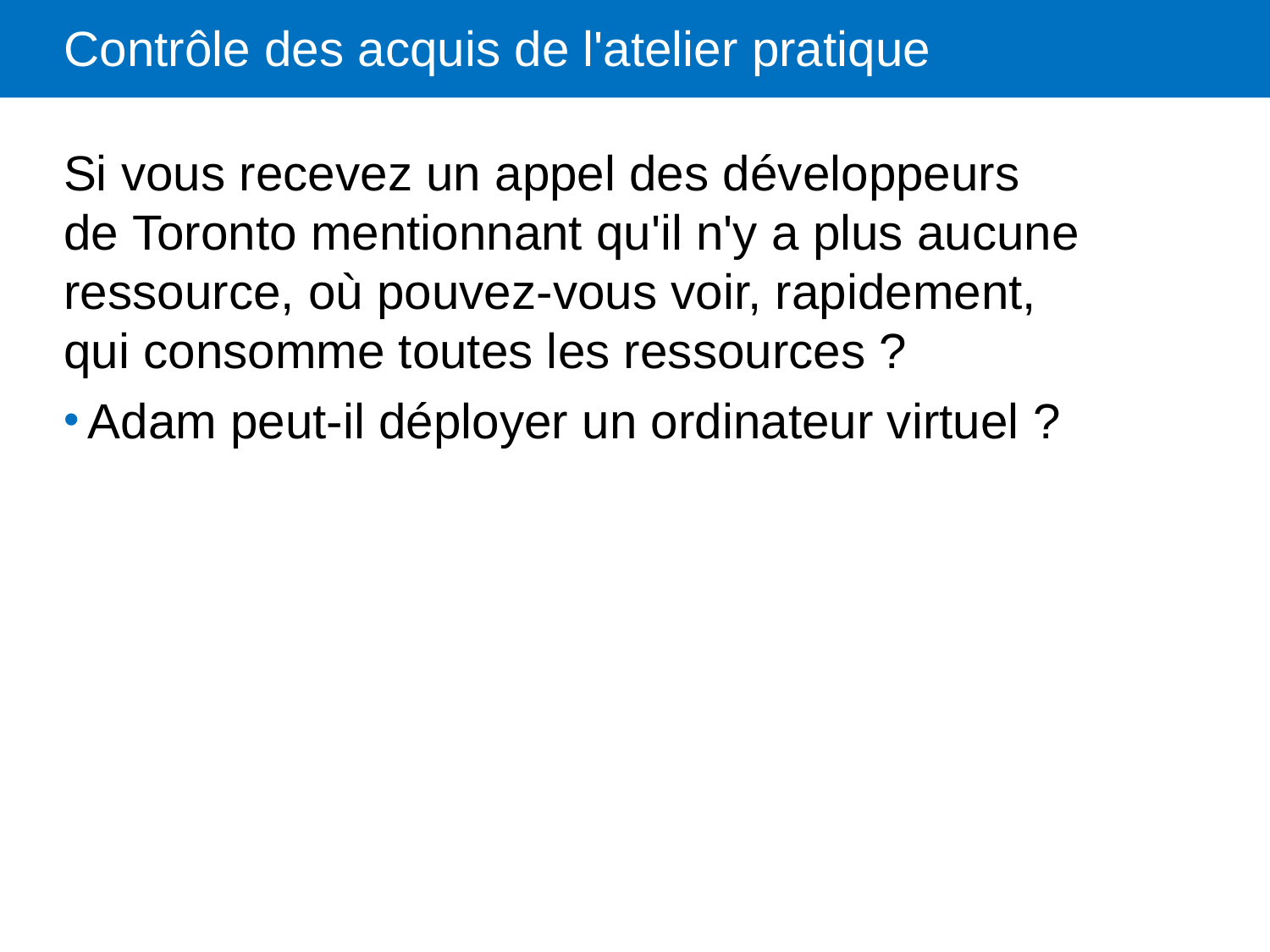

# Contrôle des acquis de l'atelier pratique
Si vous recevez un appel des développeurs de Toronto mentionnant qu'il n'y a plus aucune ressource, où pouvez-vous voir, rapidement, qui consomme toutes les ressources ?
Adam peut-il déployer un ordinateur virtuel ?